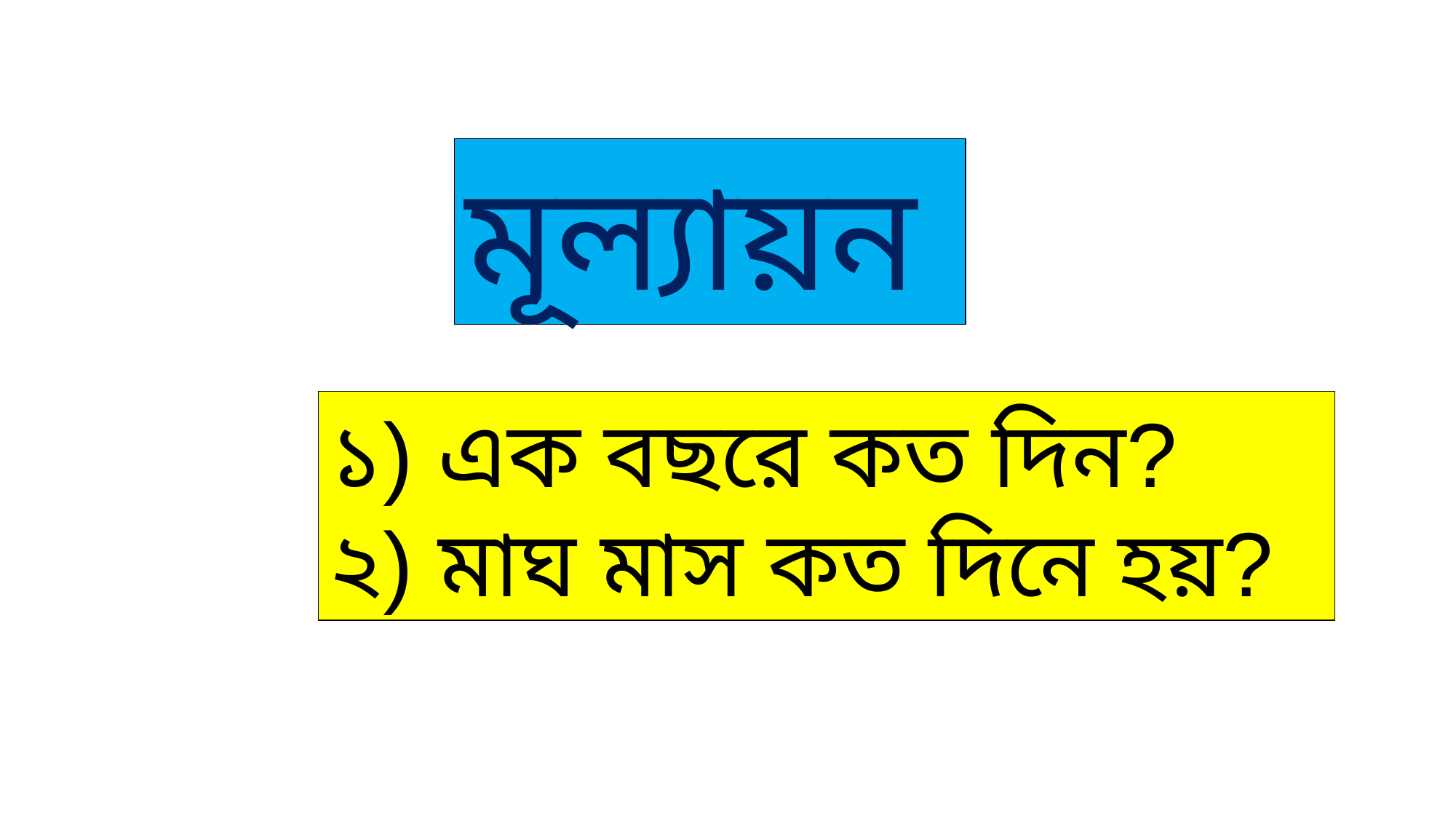

মূল্যায়ন
১) এক বছরে কত দিন?
২) মাঘ মাস কত দিনে হয়?